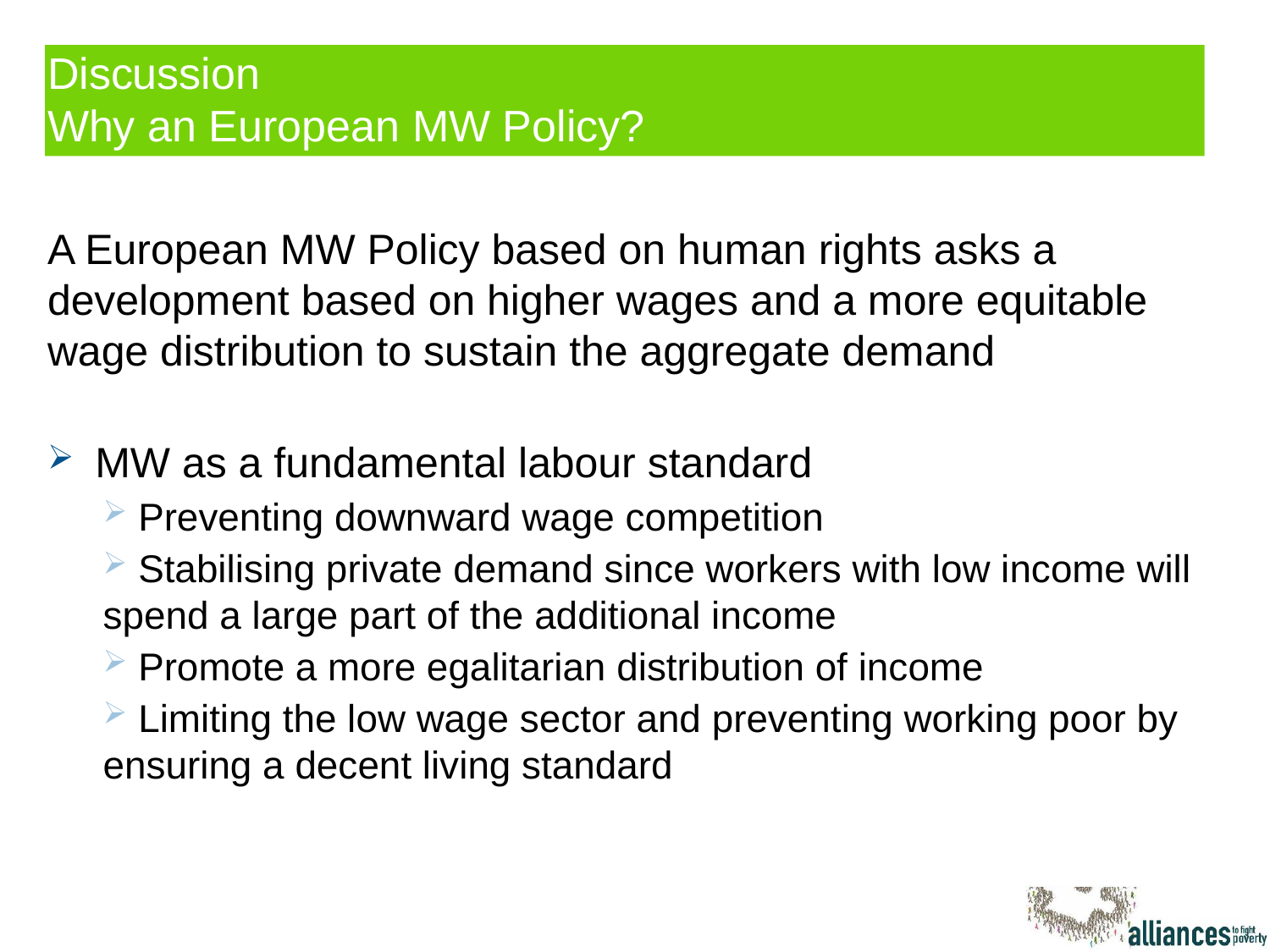

# Discussion Why an European MW Policy?
A European MW Policy based on human rights asks a development based on higher wages and a more equitable wage distribution to sustain the aggregate demand

MW as a fundamental labour standard
 Preventing downward wage competition
 Stabilising private demand since workers with low income will spend a large part of the additional income
 Promote a more egalitarian distribution of income
 Limiting the low wage sector and preventing working poor by ensuring a decent living standard